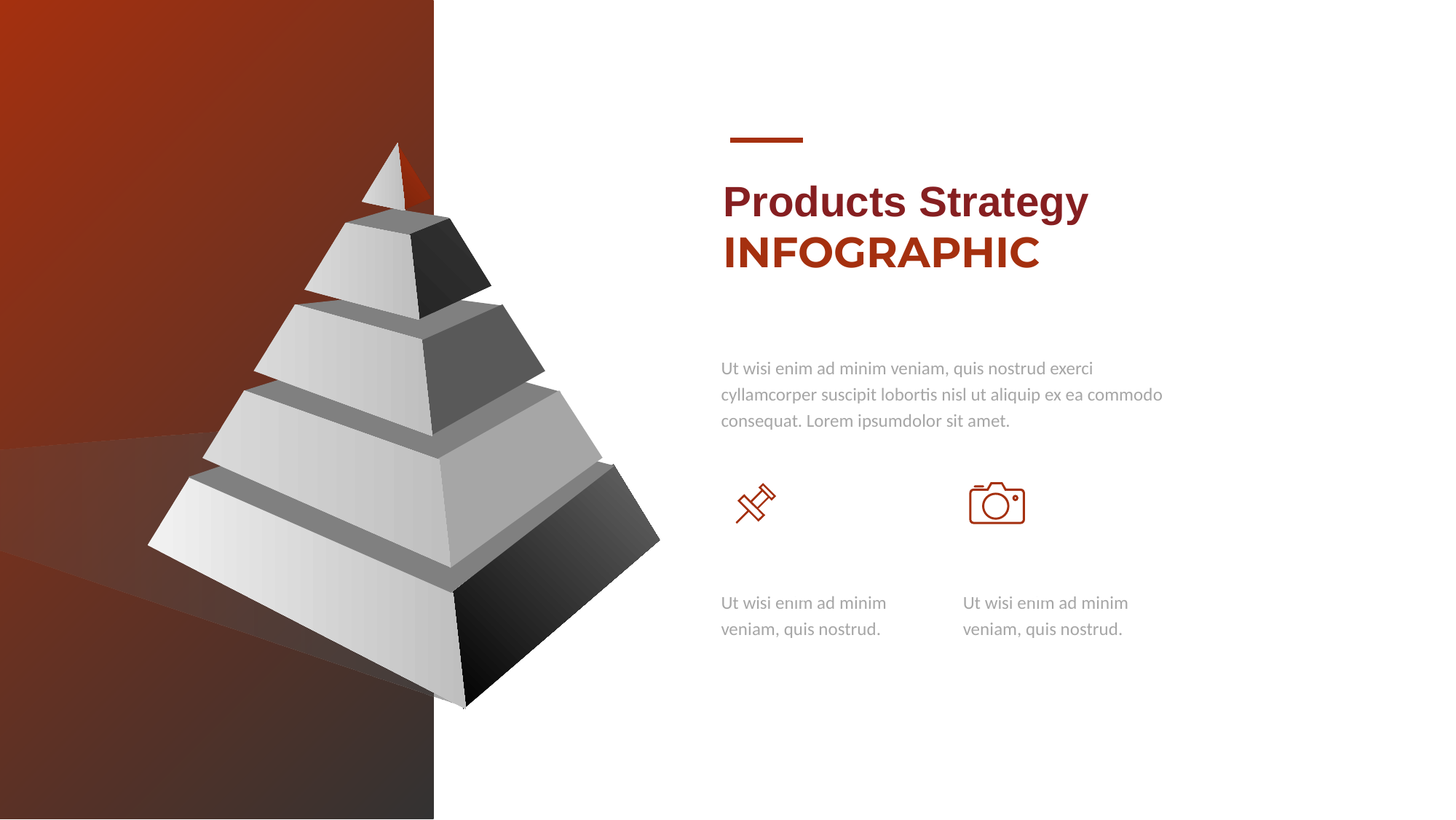

Products Strategy
INFOGRAPHIC
Subtitle Text Goes Here.
Ut wisi enim ad minim veniam, quis nostrud exerci cyllamcorper suscipit lobortis nisl ut aliquip ex ea commodo consequat. Lorem ipsumdolor sit amet.

Product strategy. 1。
Product strategy. 2。
Ut wisi enim ad minim veniam, quis nostrud.
Ut wisi enim ad minim veniam, quis nostrud.